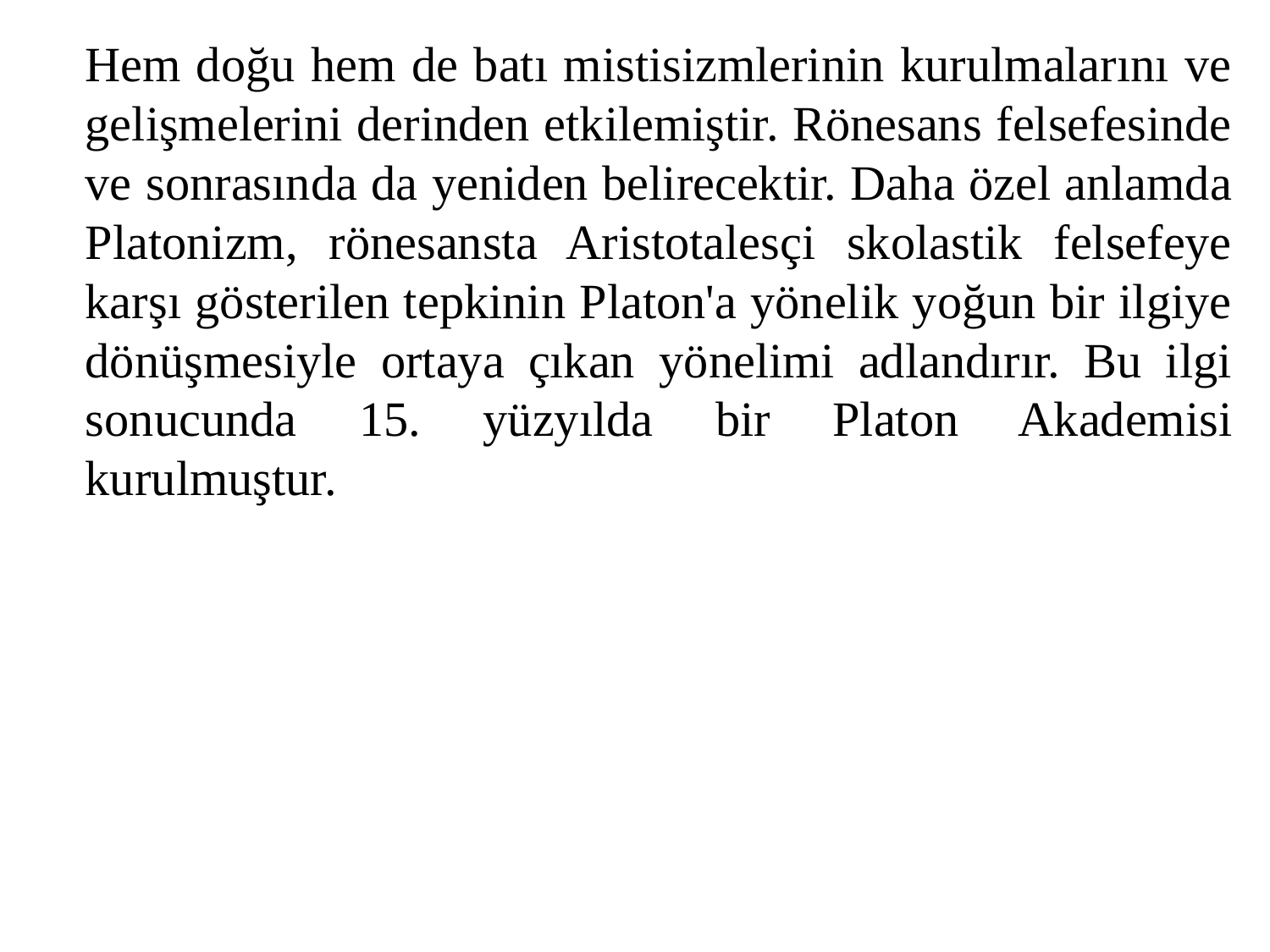

Hem doğu hem de batı mistisizmlerinin kurulmalarını ve gelişmelerini derinden etkilemiştir. Rönesans felsefesinde ve sonrasında da yeniden belirecektir. Daha özel anlamda Platonizm, rönesansta Aristotalesçi skolastik felsefeye karşı gösterilen tepkinin Platon'a yönelik yoğun bir ilgiye dönüşmesiyle ortaya çıkan yönelimi adlandırır. Bu ilgi sonucunda 15. yüzyılda bir Platon Akademisi kurulmuştur.